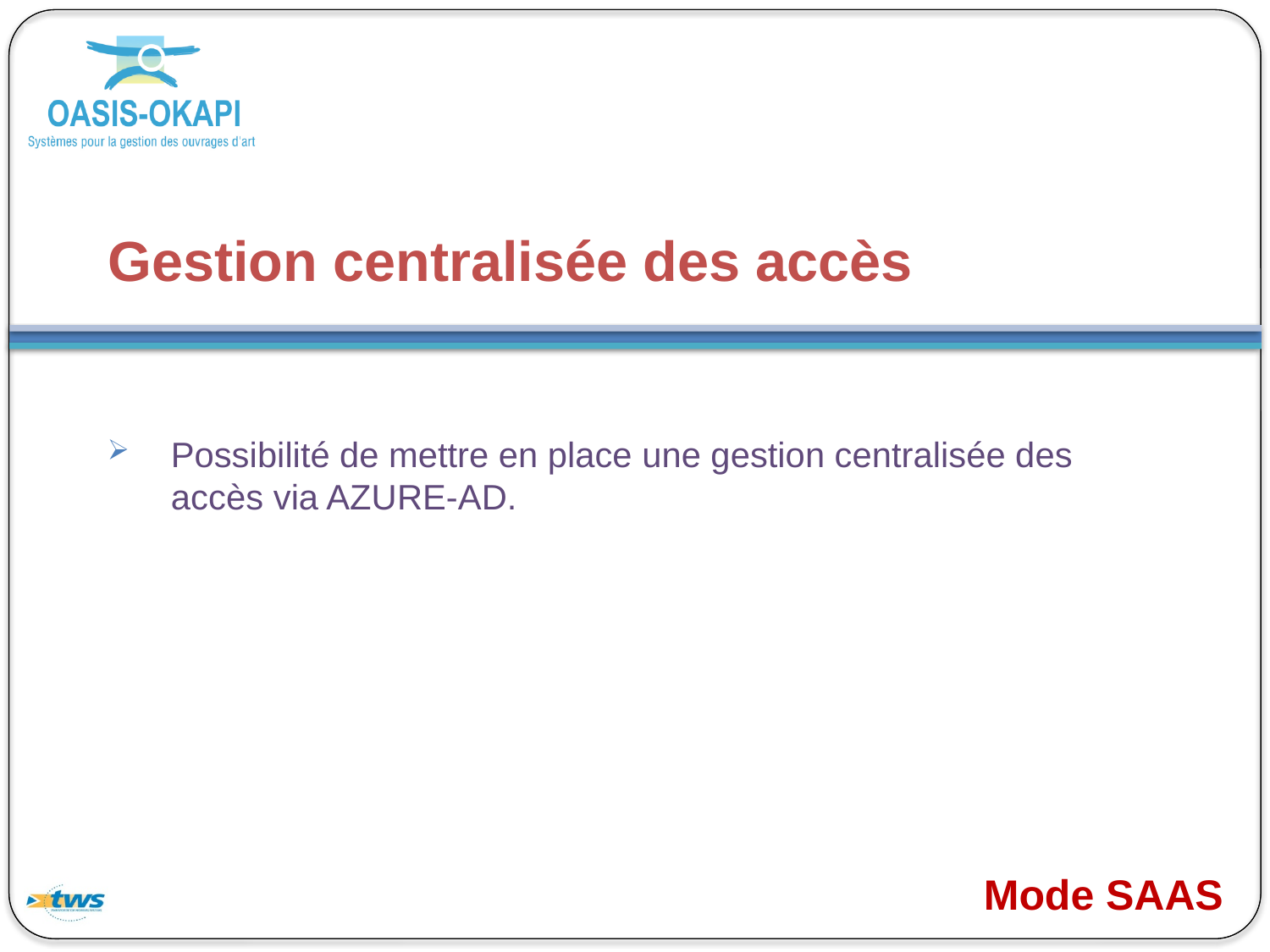

# Gestion centralisée des accès
Possibilité de mettre en place une gestion centralisée des accès via AZURE-AD.
Mode SAAS